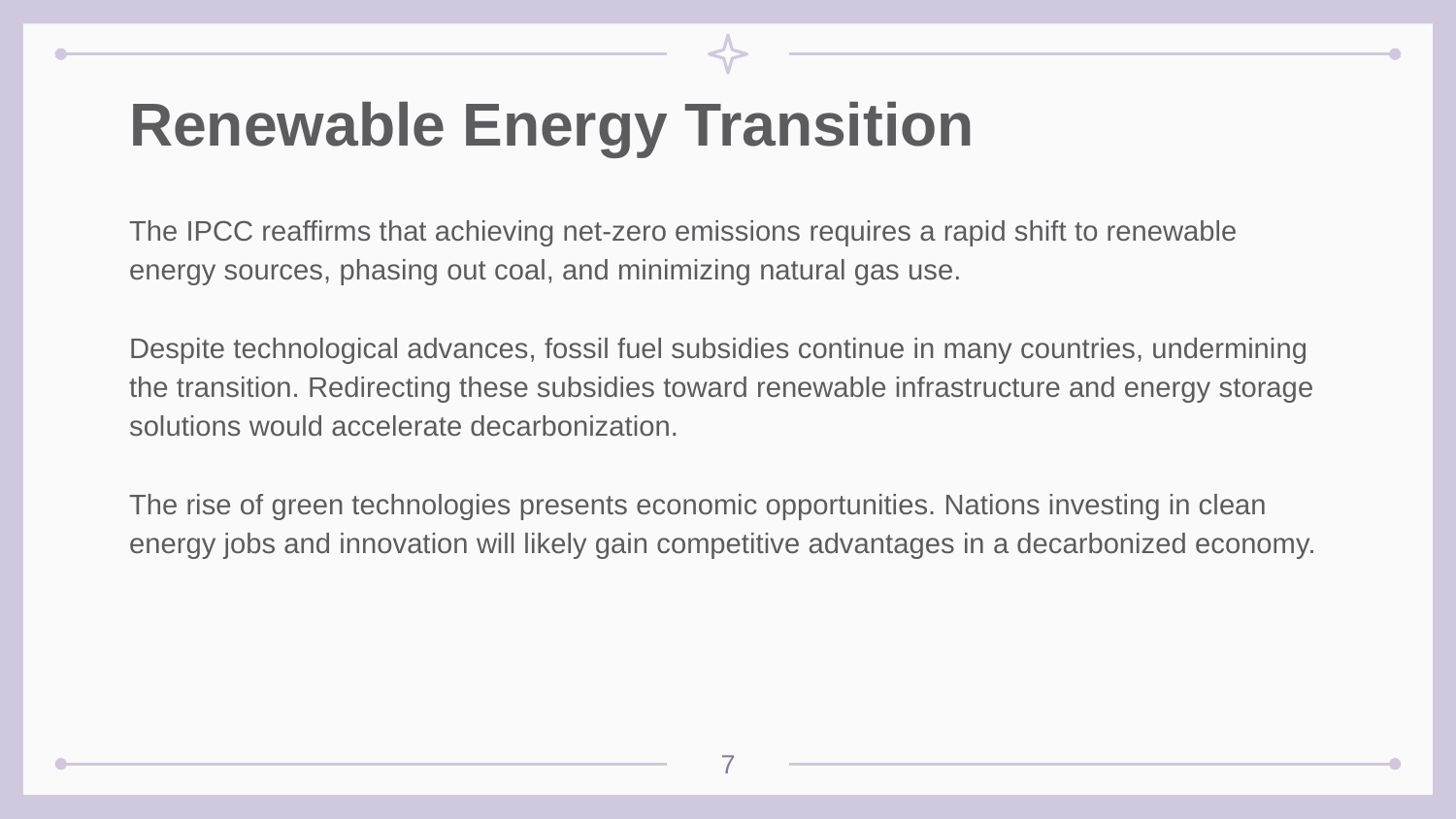

# Renewable Energy Transition
The IPCC reaffirms that achieving net-zero emissions requires a rapid shift to renewable energy sources, phasing out coal, and minimizing natural gas use.

Despite technological advances, fossil fuel subsidies continue in many countries, undermining the transition. Redirecting these subsidies toward renewable infrastructure and energy storage solutions would accelerate decarbonization.

The rise of green technologies presents economic opportunities. Nations investing in clean energy jobs and innovation will likely gain competitive advantages in a decarbonized economy.

7